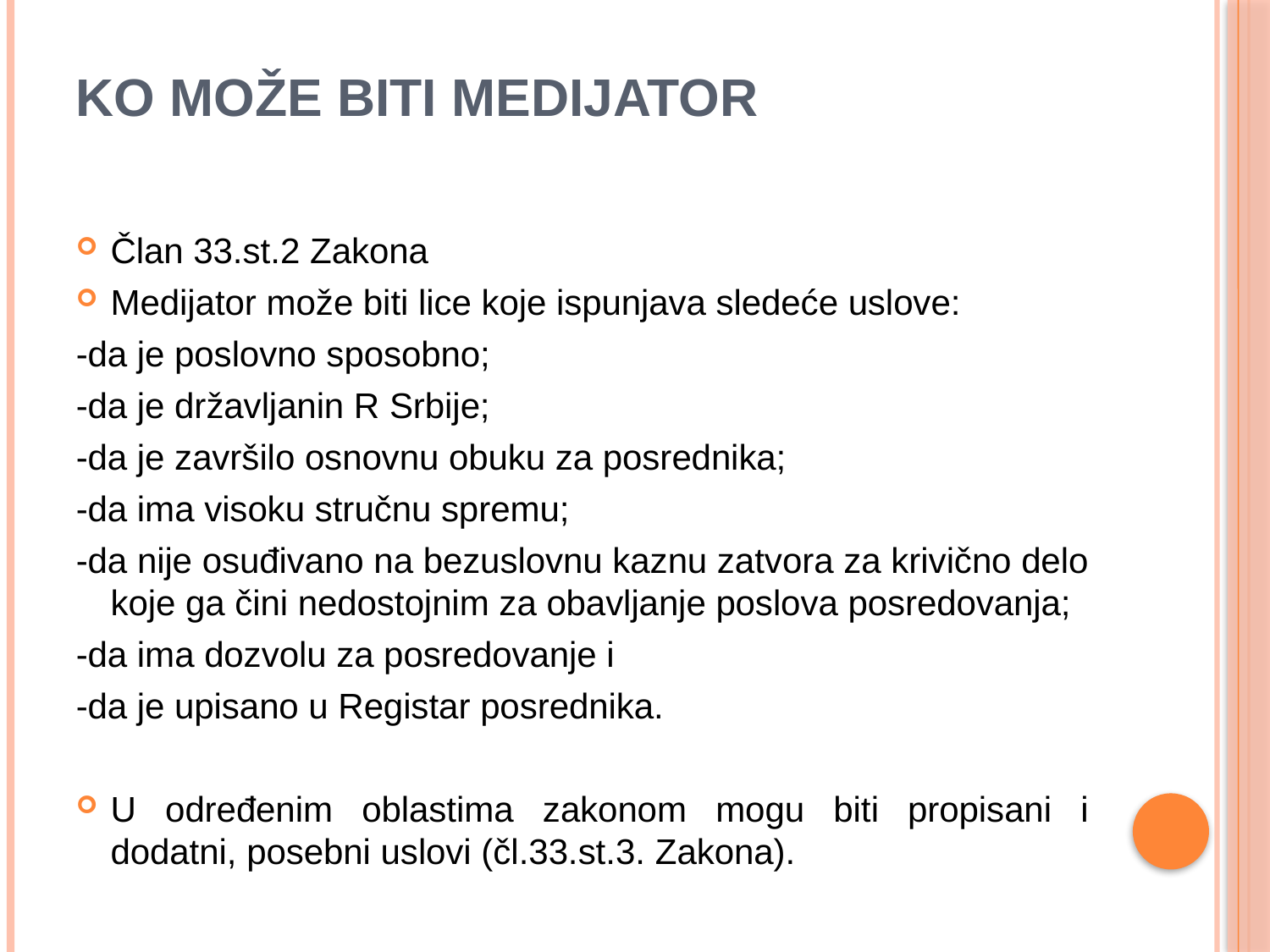

# Ko može biti medijator
Član 33.st.2 Zakona
Medijator može biti lice koje ispunjava sledeće uslove:
-da je poslovno sposobno;
-da je državljanin R Srbije;
-da je završilo osnovnu obuku za posrednika;
-da ima visoku stručnu spremu;
-da nije osuđivano na bezuslovnu kaznu zatvora za krivično delo koje ga čini nedostojnim za obavljanje poslova posredovanja;
-da ima dozvolu za posredovanje i
-da je upisano u Registar posrednika.

U određenim oblastima zakonom mogu biti propisani i dodatni, posebni uslovi (čl.33.st.3. Zakona).